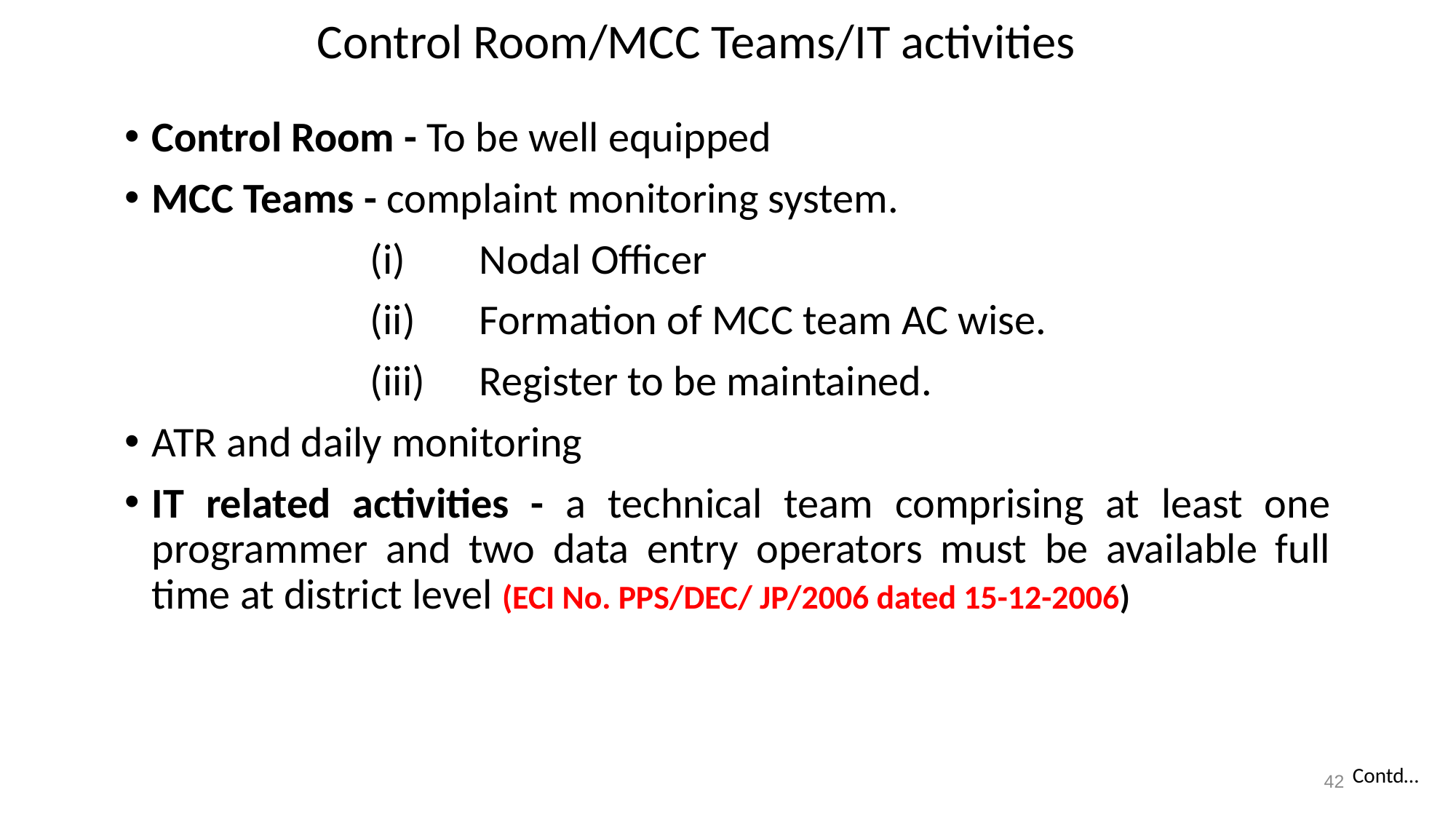

# Control Room/MCC Teams/IT activities
Control Room - To be well equipped
MCC Teams - complaint monitoring system.
			(i)	Nodal Officer
			(ii)	Formation of MCC team AC wise.
			(iii)	Register to be maintained.
ATR and daily monitoring
IT related activities - a technical team comprising at least one programmer and two data entry operators must be available full time at district level (ECI No. PPS/DEC/ JP/2006 dated 15-12-2006)

Contd…

42